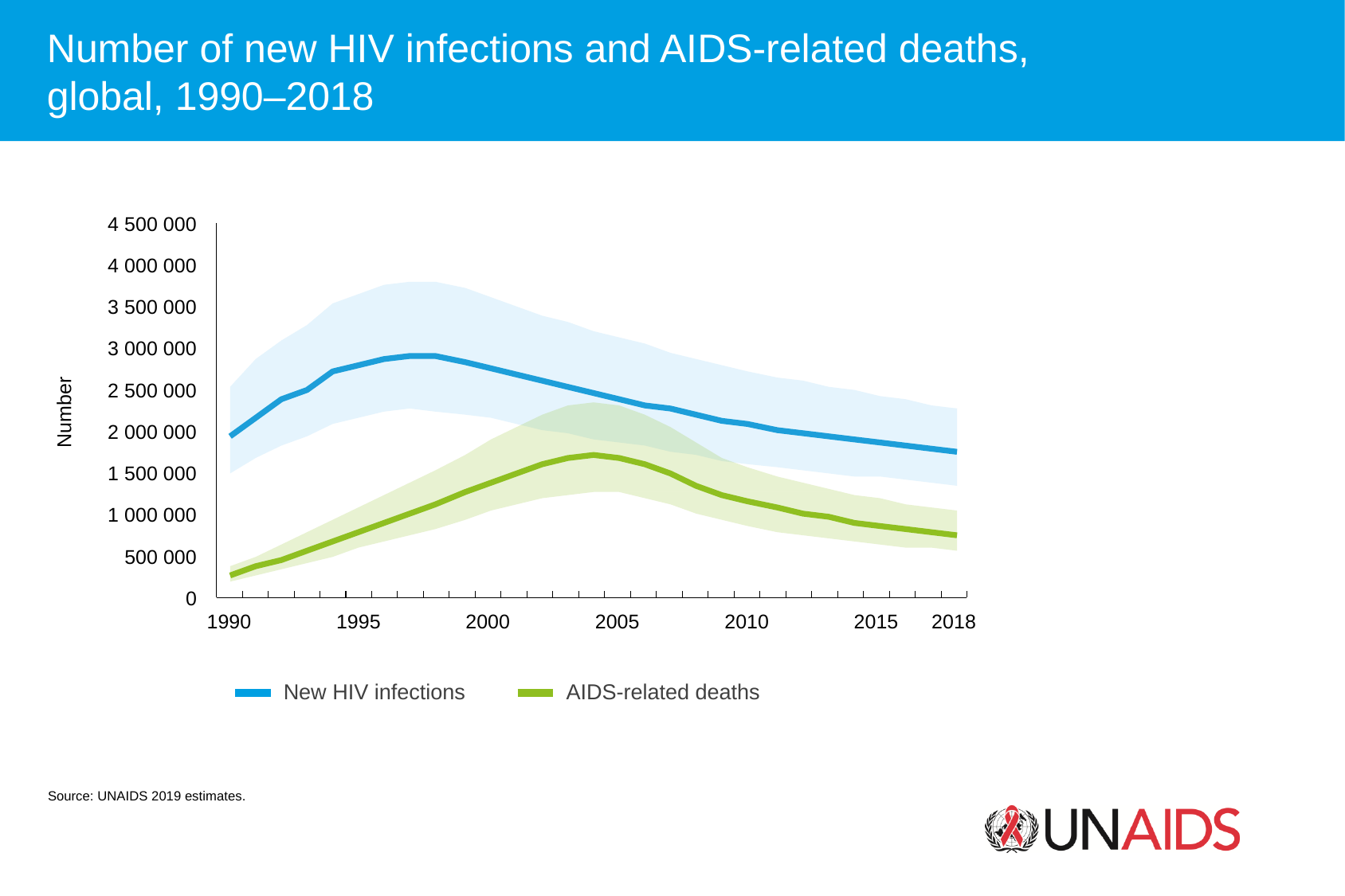

Number of new HIV infections and AIDS-related deaths,
global, 1990–2018
4 500 000

4 000 000

3 500 000
3 000 000

Number
2 500 000

2 000 000

1 500 000
1 000 000
500 000
0

1990
1995
2000
2005
2010
2015
2018
New HIV infections
AIDS-related deaths
Source: UNAIDS 2019 estimates.